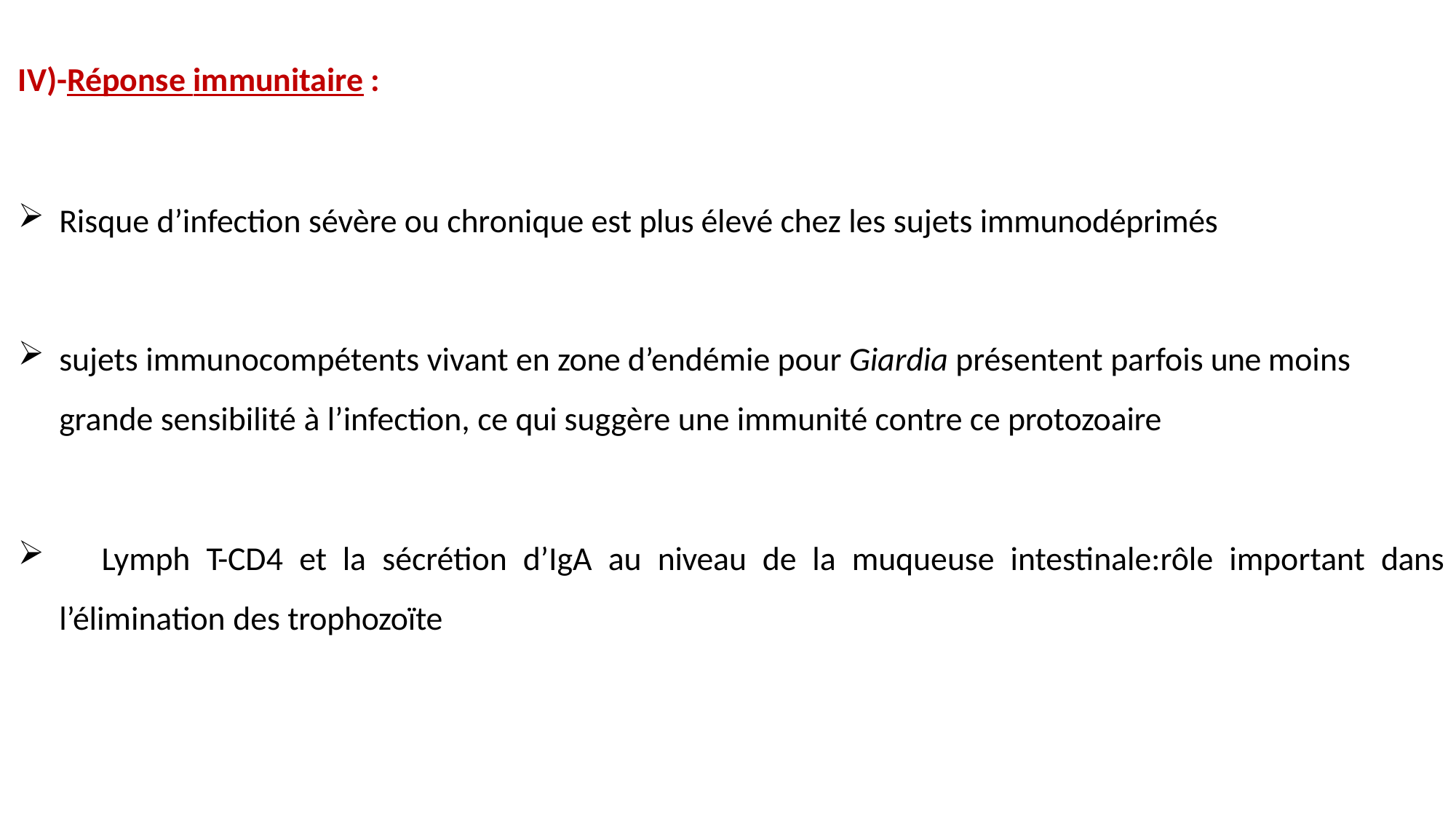

IV)-Réponse immunitaire :

Risque d’infection sévère ou chronique est plus élevé chez les sujets immunodéprimés

sujets immunocompétents vivant en zone d’endémie pour Giardia présentent parfois une moins grande sensibilité à l’infection, ce qui suggère une immunité contre ce protozoaire

	Lymph T-CD4 et la sécrétion d’IgA au niveau de la muqueuse intestinale:rôle important dans l’élimination des trophozoïte